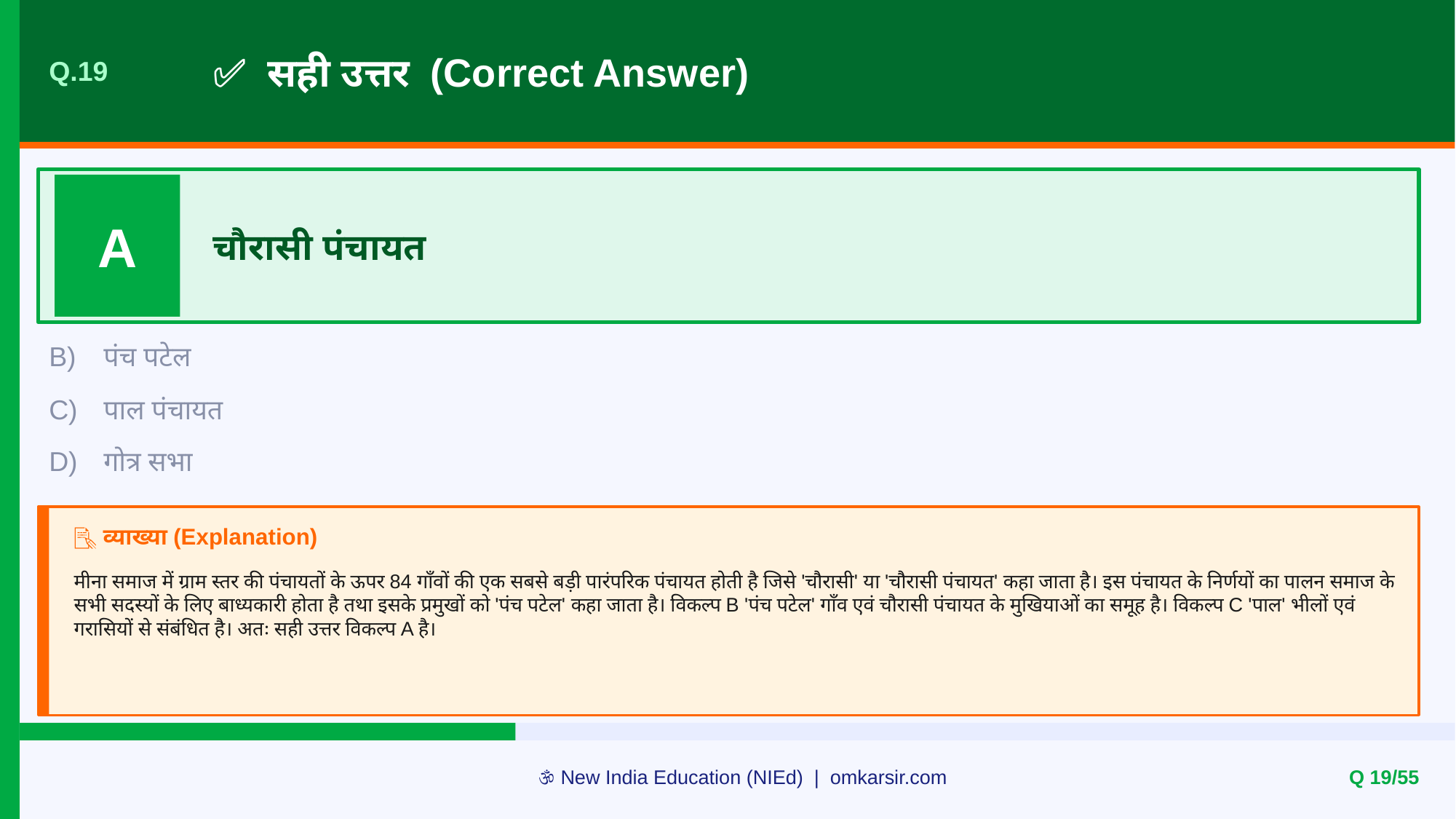

✅  सही उत्तर  (Correct Answer)
Q.19

A
चौरासी पंचायत
B)
पंच पटेल
C)
पाल पंचायत
D)
गोत्र सभा

📝 व्याख्या (Explanation)
मीना समाज में ग्राम स्तर की पंचायतों के ऊपर 84 गाँवों की एक सबसे बड़ी पारंपरिक पंचायत होती है जिसे 'चौरासी' या 'चौरासी पंचायत' कहा जाता है। इस पंचायत के निर्णयों का पालन समाज के सभी सदस्यों के लिए बाध्यकारी होता है तथा इसके प्रमुखों को 'पंच पटेल' कहा जाता है। विकल्प B 'पंच पटेल' गाँव एवं चौरासी पंचायत के मुखियाओं का समूह है। विकल्प C 'पाल' भीलों एवं गरासियों से संबंधित है। अतः सही उत्तर विकल्प A है।

🕉️ New India Education (NIEd)  |  omkarsir.com
Q 19/55